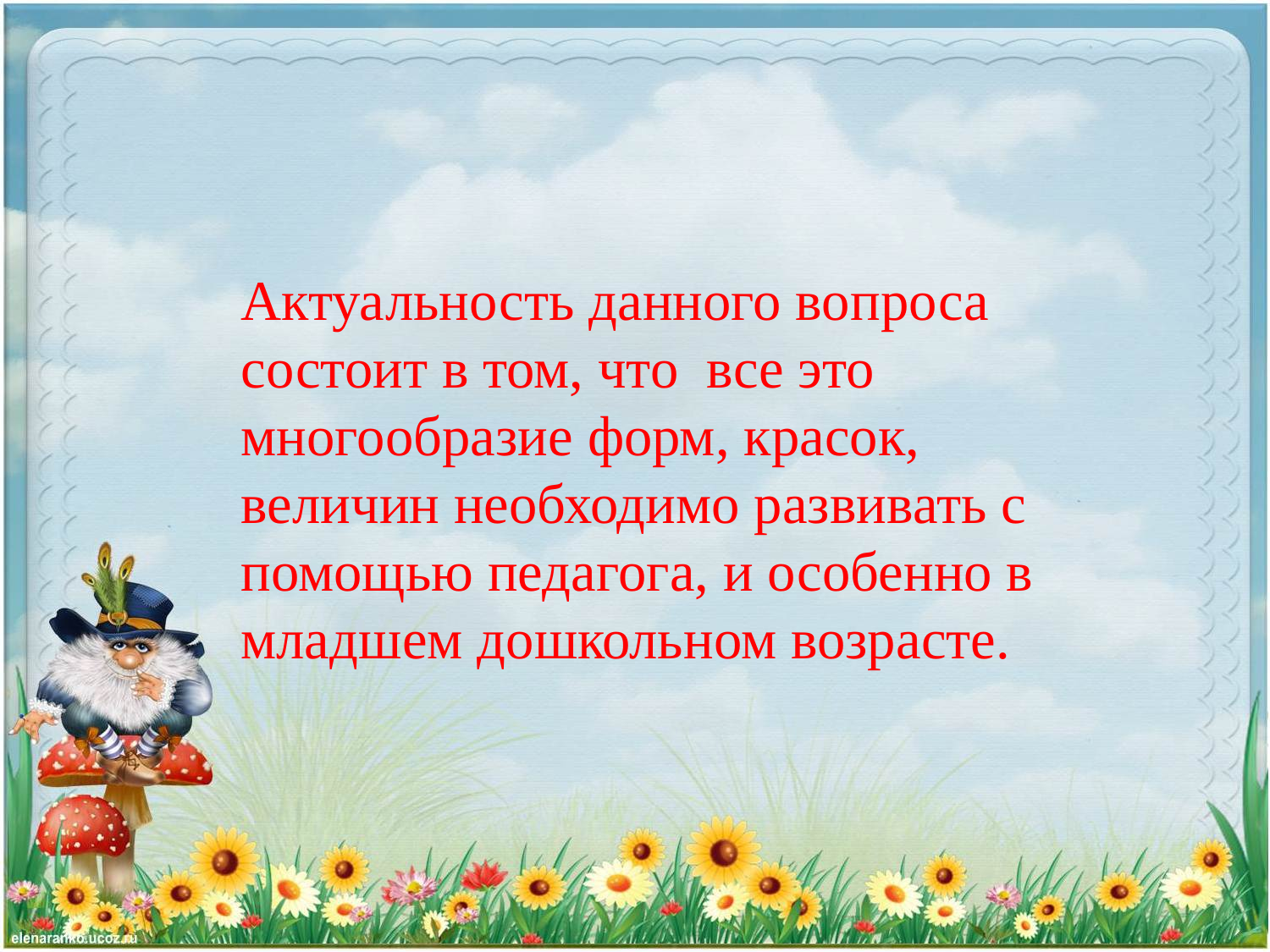

Актуальность данного вопроса состоит в том, что  все это многообразие форм, красок, величин необходимо развивать с помощью педагога, и особенно в младшем дошкольном возрасте.